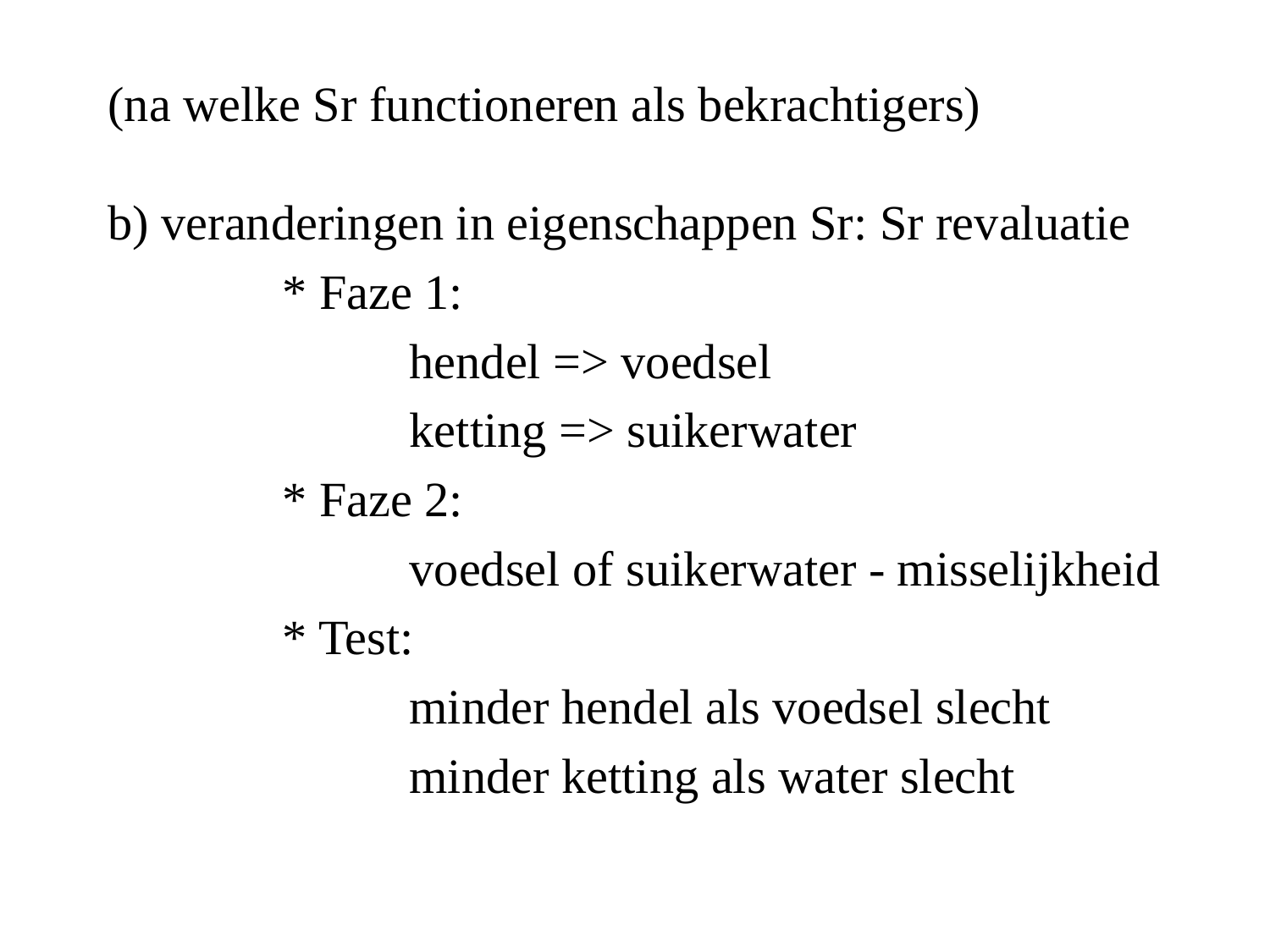

(na welke Sr functioneren als bekrachtigers)

b) veranderingen in eigenschappen Sr: Sr revaluatie
		* Faze 1:
			hendel => voedsel
			ketting => suikerwater
		* Faze 2:
			voedsel of suikerwater - misselijkheid
		* Test:
			minder hendel als voedsel slecht
			minder ketting als water slecht